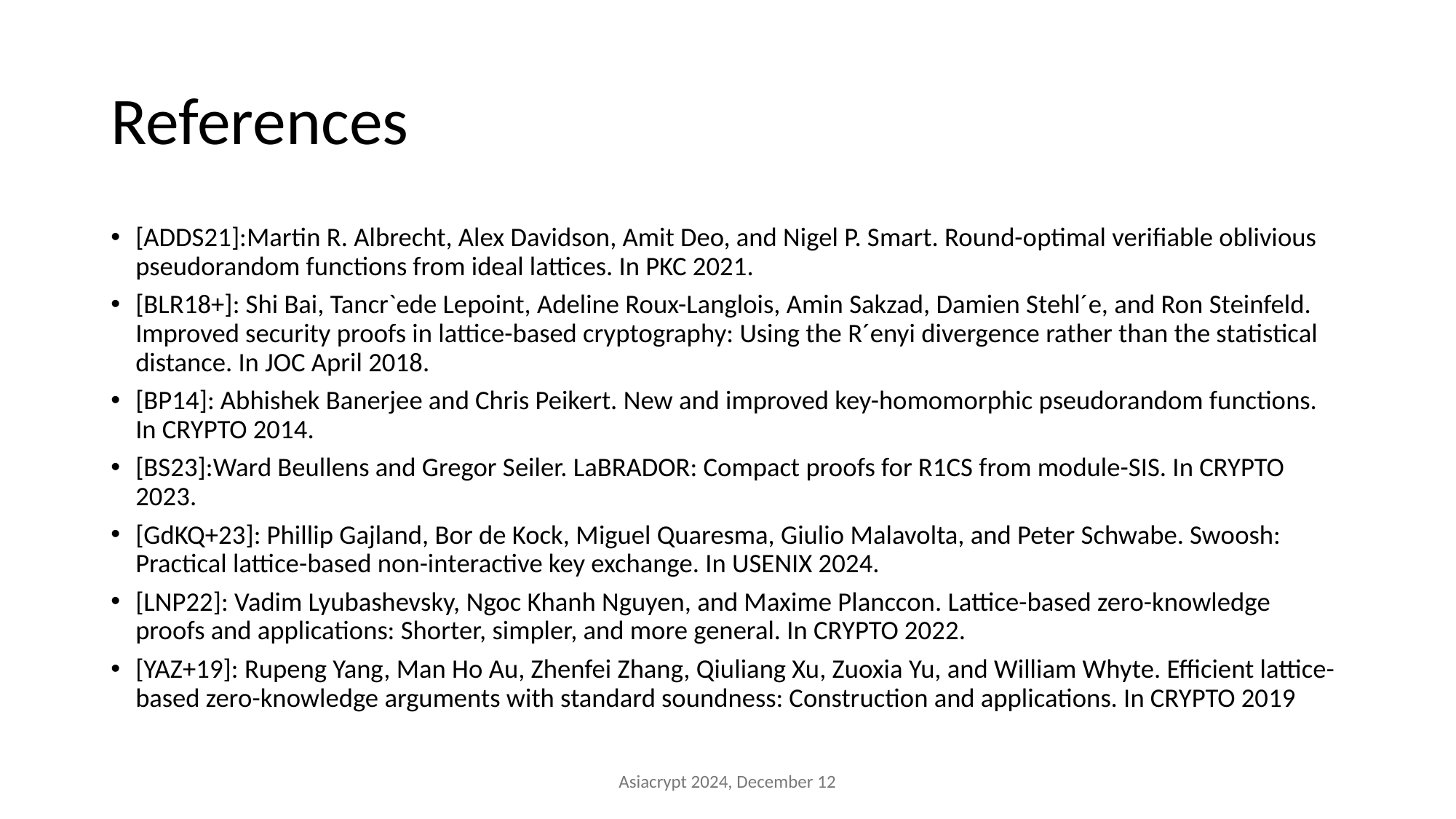

# References
[ADDS21]:Martin R. Albrecht, Alex Davidson, Amit Deo, and Nigel P. Smart. Round-optimal verifiable oblivious pseudorandom functions from ideal lattices. In PKC 2021.
[BLR18+]: Shi Bai, Tancr`ede Lepoint, Adeline Roux-Langlois, Amin Sakzad, Damien Stehl´e, and Ron Steinfeld. Improved security proofs in lattice-based cryptography: Using the R´enyi divergence rather than the statistical distance. In JOC April 2018.
[BP14]: Abhishek Banerjee and Chris Peikert. New and improved key-homomorphic pseudorandom functions. In CRYPTO 2014.
[BS23]:Ward Beullens and Gregor Seiler. LaBRADOR: Compact proofs for R1CS from module-SIS. In CRYPTO 2023.
[GdKQ+23]: Phillip Gajland, Bor de Kock, Miguel Quaresma, Giulio Malavolta, and Peter Schwabe. Swoosh: Practical lattice-based non-interactive key exchange. In USENIX 2024.
[LNP22]: Vadim Lyubashevsky, Ngoc Khanh Nguyen, and Maxime Planccon. Lattice-based zero-knowledge proofs and applications: Shorter, simpler, and more general. In CRYPTO 2022.
[YAZ+19]: Rupeng Yang, Man Ho Au, Zhenfei Zhang, Qiuliang Xu, Zuoxia Yu, and William Whyte. Efficient lattice-based zero-knowledge arguments with standard soundness: Construction and applications. In CRYPTO 2019
Asiacrypt 2024, December 12